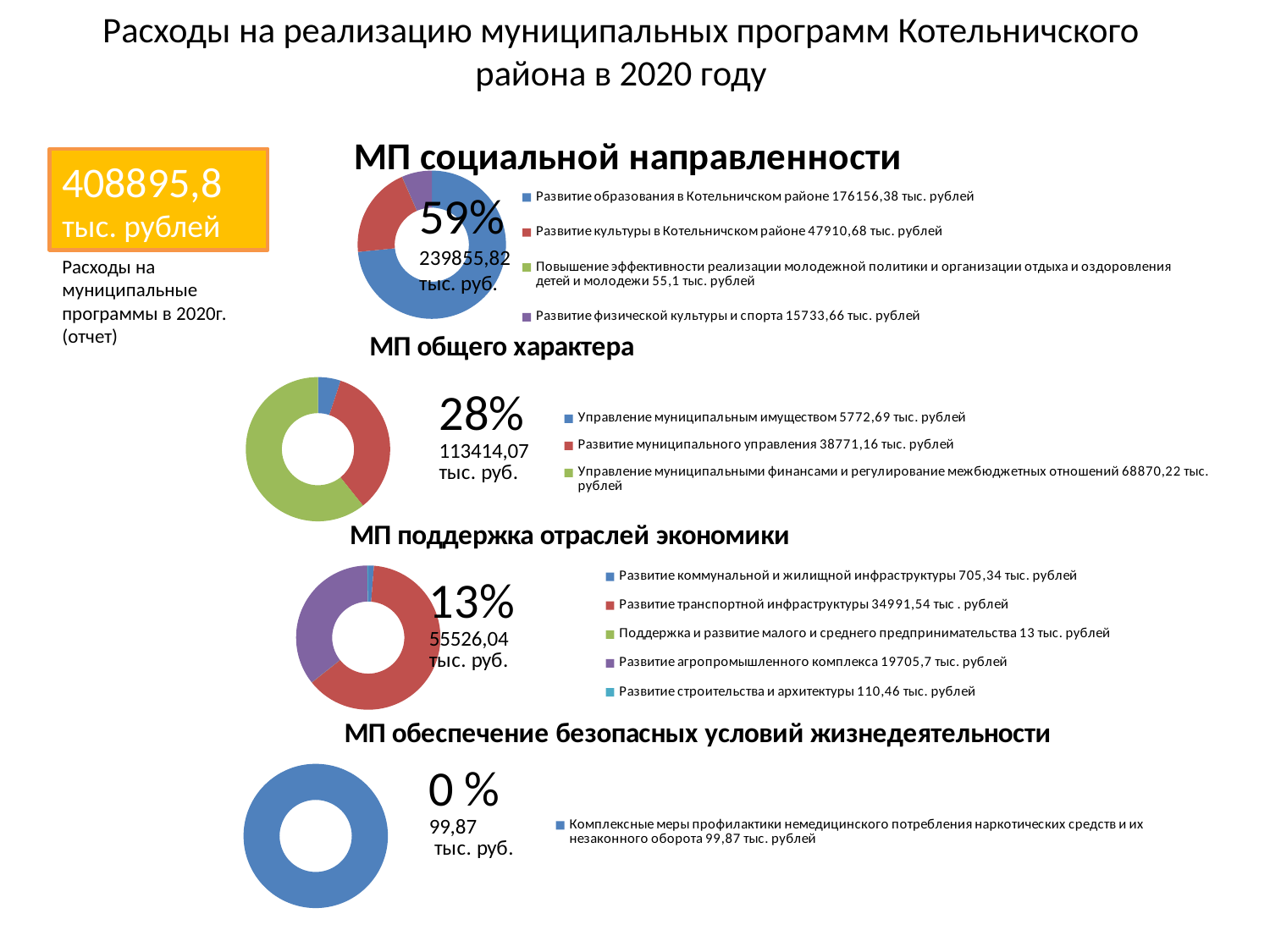

# Расходы на реализацию муниципальных программ Котельничского района в 2020 году

### Chart:

| Category | МП социальной направленности |
|---|---|
| Развитие образования в Котельничском районе 176156,38 тыс. рублей | 176156.37999999998 |
| Развитие культуры в Котельничском районе 47910,68 тыс. рублей | 47910.68 |
| Повышение эффективности реализации молодежной политики и организации отдыха и оздоровления детей и молодежи 55,1 тыс. рублей | 55.1 |
| Развитие физической культуры и спорта 15733,66 тыс. рублей | 15733.66 |
408895,8 тыс. рублей
59%
239855,82 тыс. руб.
Расходы на муниципальные программы в 2020г. (отчет)

### Chart: МП общего характера

| Category | МП социальной направленности |
|---|---|
| Управление муниципальным имуществом 5772,69 тыс. рублей | 5772.6900000000005 |
| Развитие муниципального управления 38771,16 тыс. рублей | 38771.159999999996 |
| Управление муниципальными финансами и регулирование межбюджетных отношений 68870,22 тыс. рублей | 68870.22 |

### Chart: МП поддержка отраслей экономики

| Category | МП поддержка отраслей экономики  |
|---|---|
| Развитие коммунальной и жилищной инфраструктуры 705,34 тыс. рублей | 705.3399999999999 |
| Развитие транспортной инфраструктуры 34991,54 тыс . рублей | 34991.54 |
| Поддержка и развитие малого и среднего предпринимательства 13 тыс. рублей | 13.0 |
| Развитие агропромышленного комплекса 19705,7 тыс. рублей | 19705.7 |
| Развитие строительства и архитектуры 110,46 тыс. рублей | 110.46000000000001 |

### Chart: МП обеспечение безопасных условий жизнедеятельности

| Category | МП социальной направленности |
|---|---|
| Комплексные меры профилактики немедицинского потребления наркотических средств и их незаконного оборота 99,87 тыс. рублей | 99.86999999999999 |